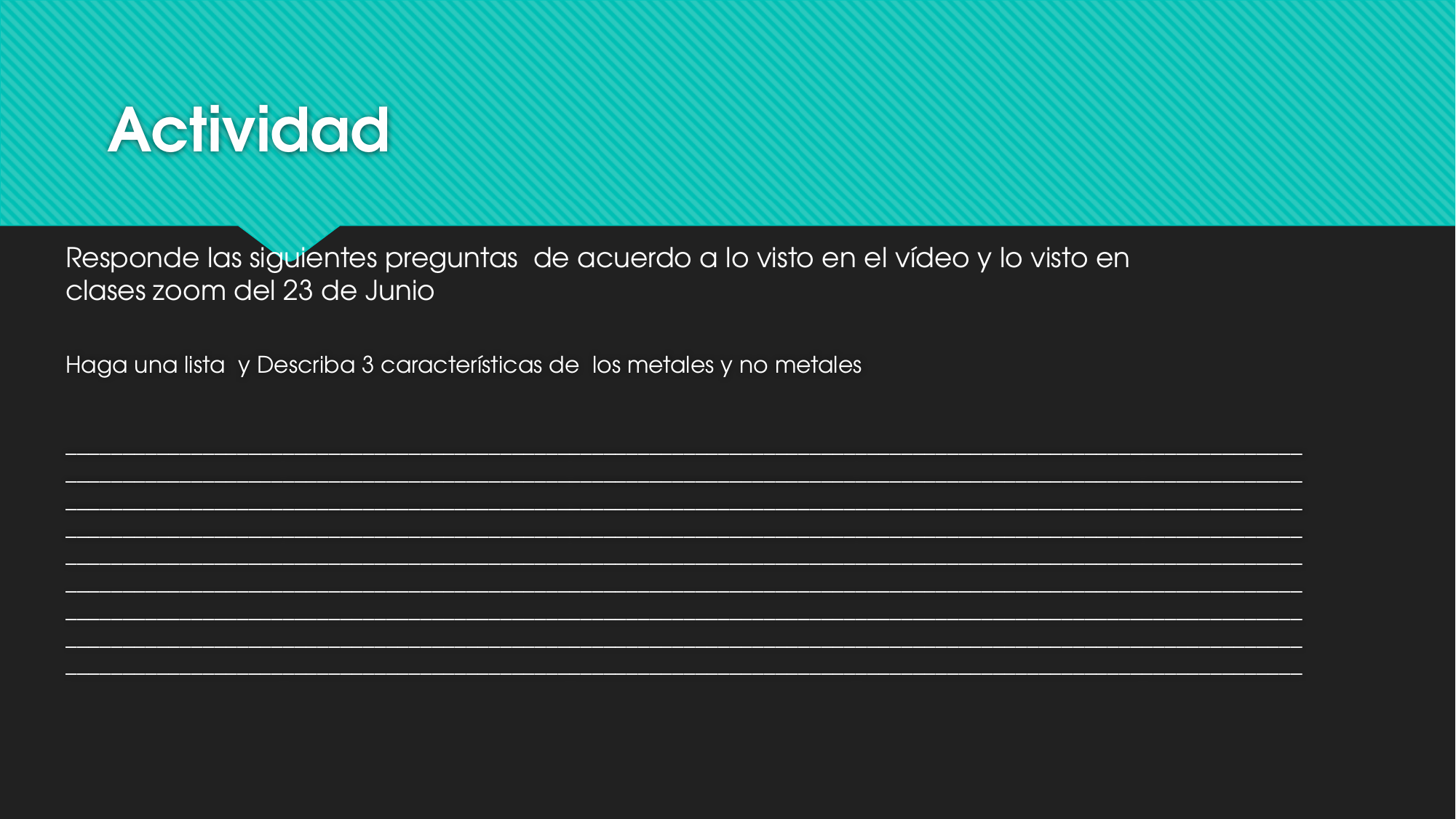

# Actividad
Responde las siguientes preguntas  de acuerdo a lo visto en el vídeo y lo visto en clases zoom del 23 de Junio

Haga una lista  y Describa 3 características de  los metales y no metales

____________________________________________________________________________________________________________________________________________________________________________________________________________________________________________________________________________________________________________________________________________________________________________________________________________________________________________________________________________________________________________________________________________________________________________________________________________________________________________________________________________________________________________________________________________________________________________________________________________________________________________________________________________________________________________________________________________________________________________________________________________